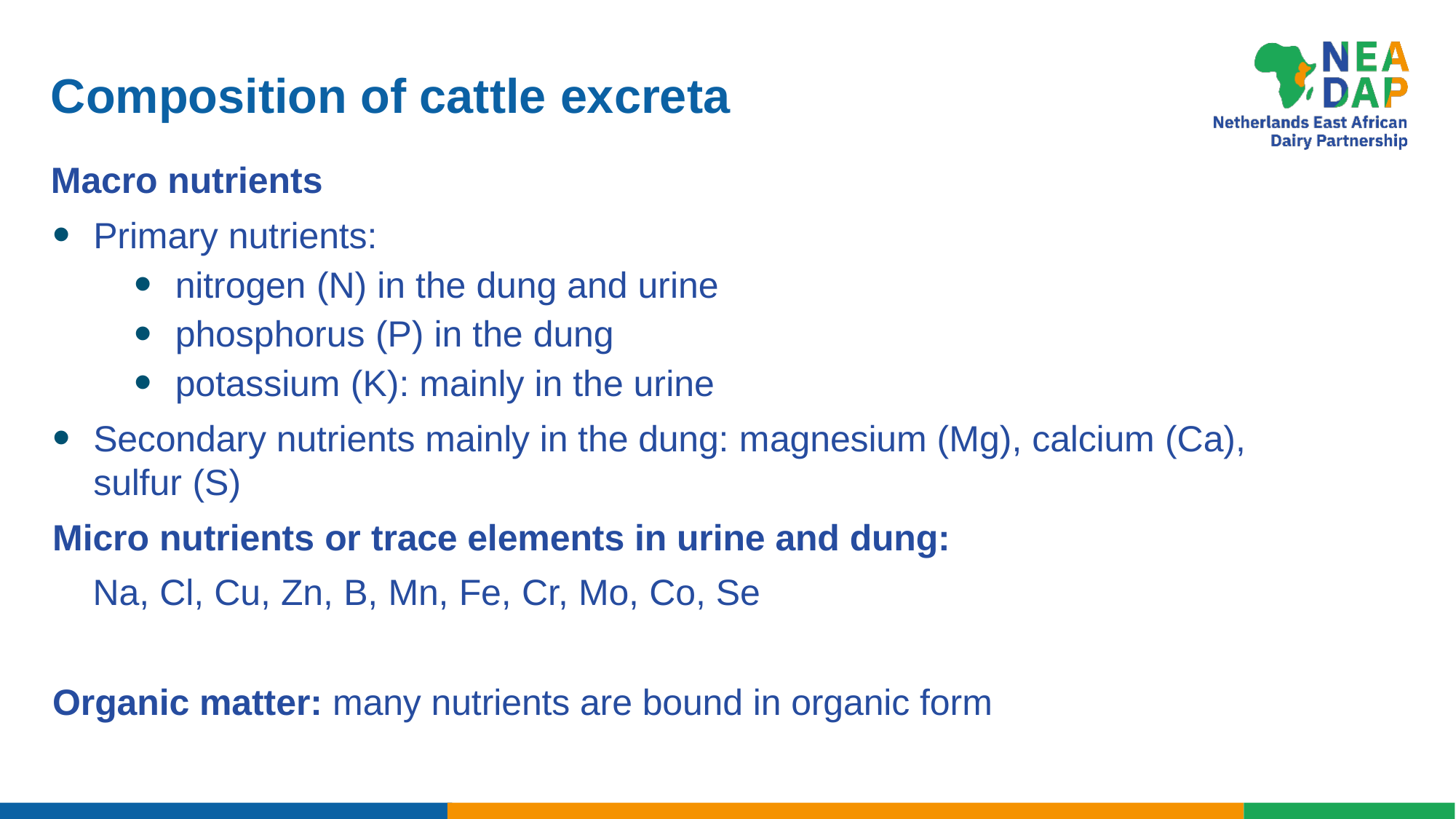

# Composition of cattle excreta
Macro nutrients
Primary nutrients:
nitrogen (N) in the dung and urine
phosphorus (P) in the dung
potassium (K): mainly in the urine
Secondary nutrients mainly in the dung: magnesium (Mg), calcium (Ca),
sulfur (S)
Micro nutrients or trace elements in urine and dung:
    Na, Cl, Cu, Zn, B, Mn, Fe, Cr, Mo, Co, Se

Organic matter: many nutrients are bound in organic form